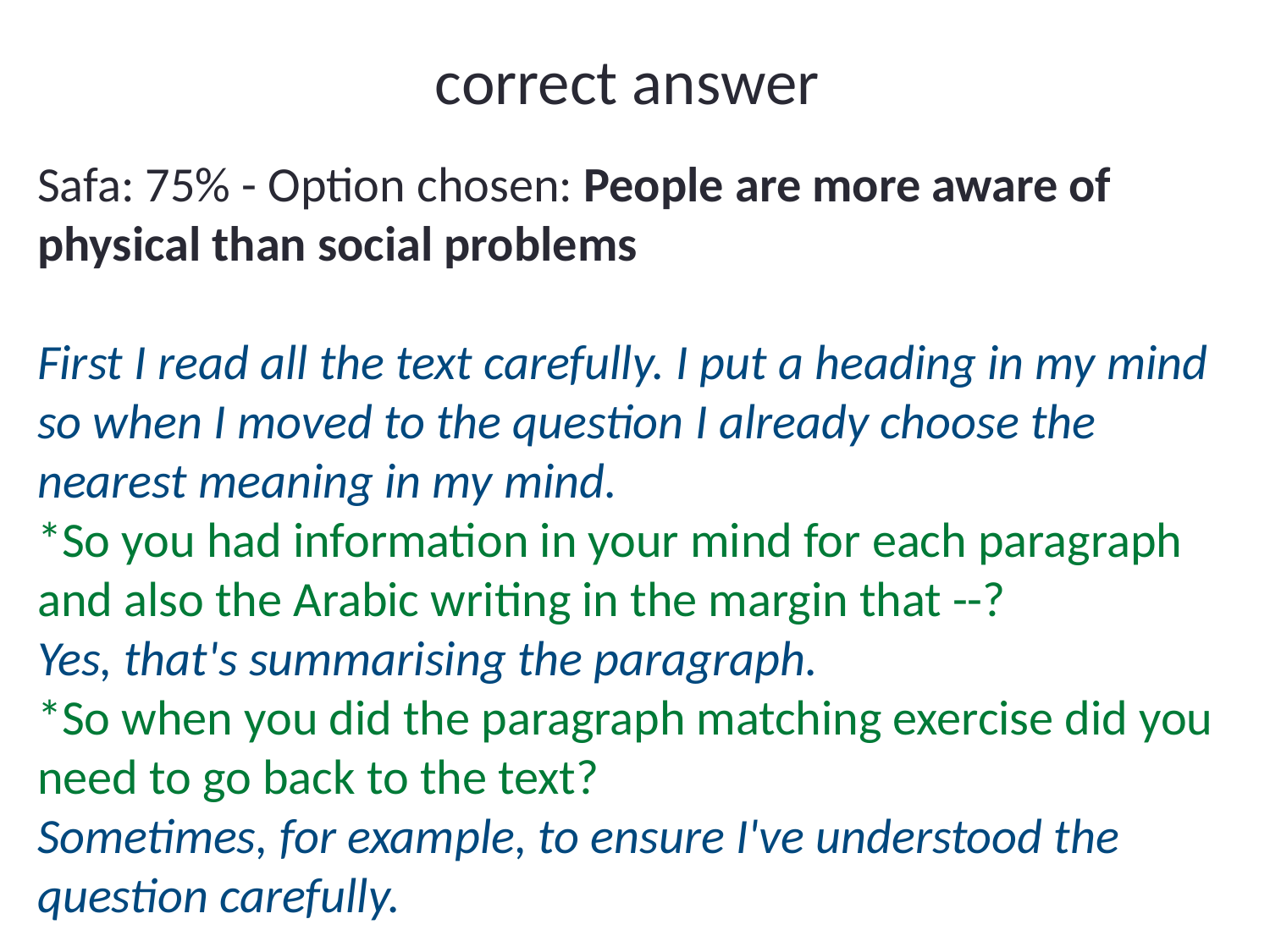

# correct answer
Safa: 75% - Option chosen: People are more aware of physical than social problems

First I read all the text carefully. I put a heading in my mind so when I moved to the question I already choose the nearest meaning in my mind.
*So you had information in your mind for each paragraph and also the Arabic writing in the margin that --?
Yes, that's summarising the paragraph.
*So when you did the paragraph matching exercise did you need to go back to the text?
Sometimes, for example, to ensure I've understood the question carefully.